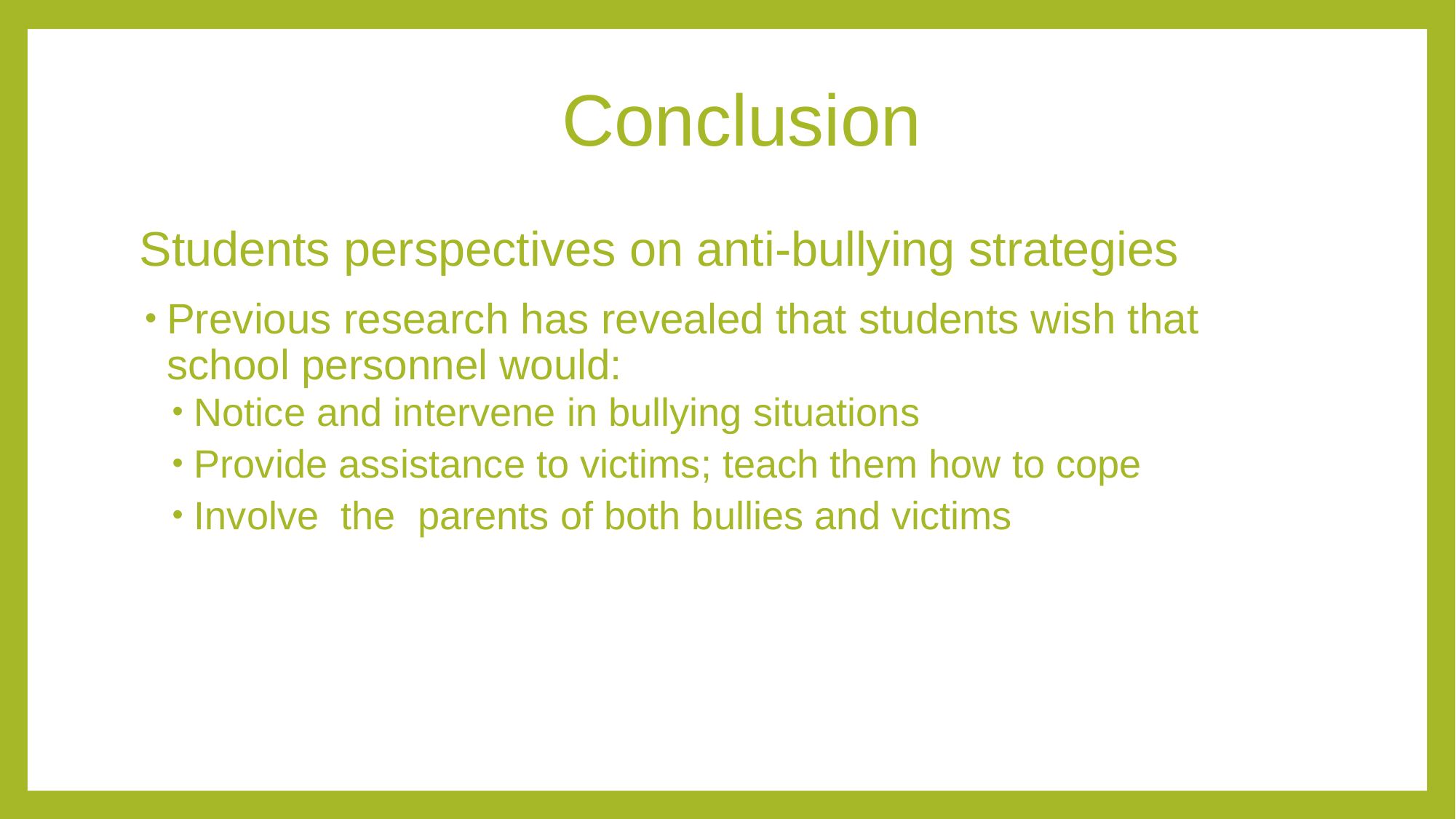

# Conclusion
Students perspectives on anti-bullying strategies
Previous research has revealed that students wish that school personnel would:
Notice and intervene in bullying situations
Provide assistance to victims; teach them how to cope
Involve  the  parents of both bullies and victims